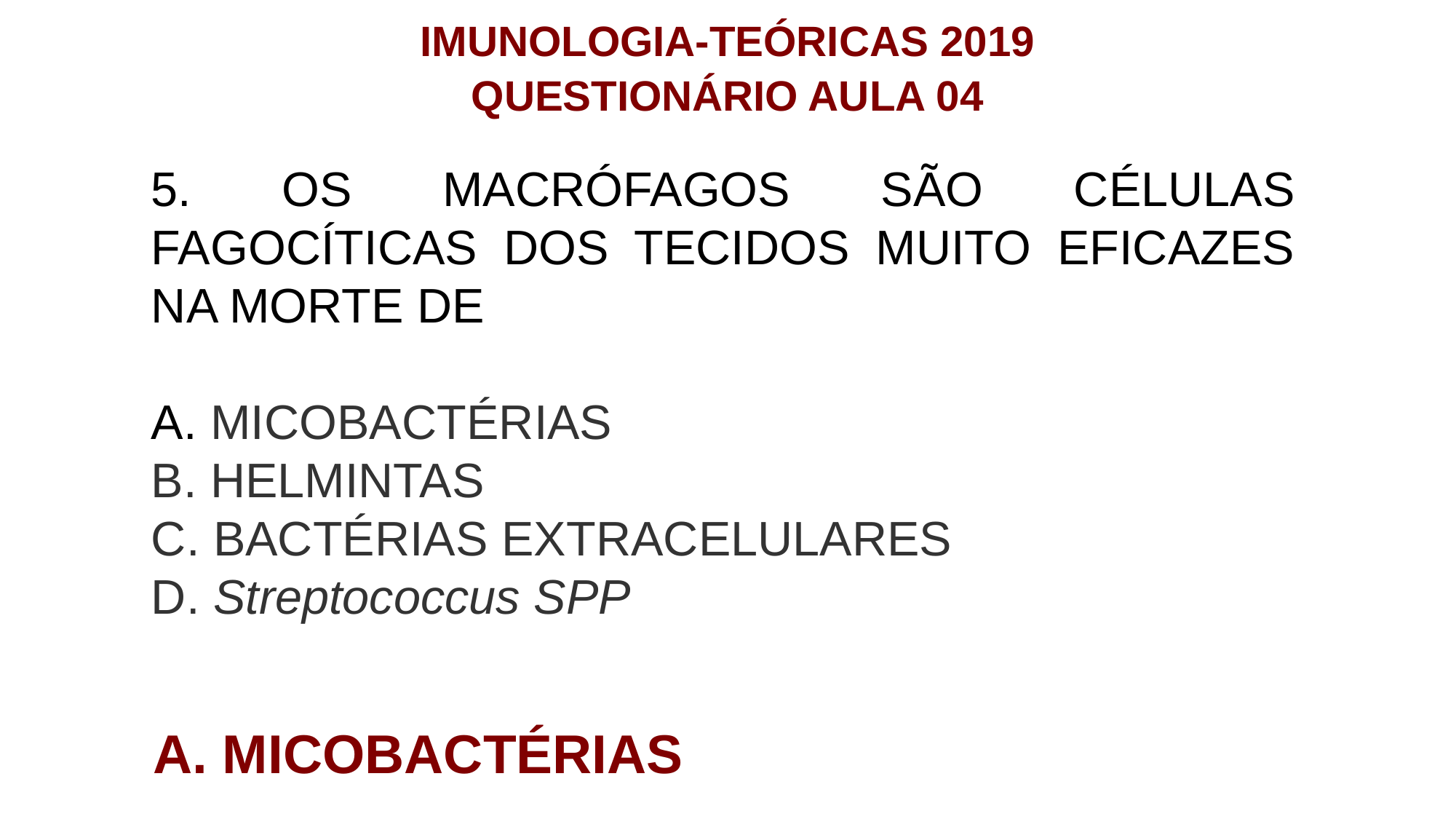

IMUNOLOGIA-TEÓRICAS 2019
QUESTIONÁRIO AULA 04
5. OS MACRÓFAGOS SÃO CÉLULAS FAGOCÍTICAS DOS TECIDOS MUITO EFICAZES NA MORTE DE

A. MICOBACTÉRIAS
B. HELMINTAS
C. BACTÉRIAS EXTRACELULARES
D. Streptococcus SPP
A. MICOBACTÉRIAS